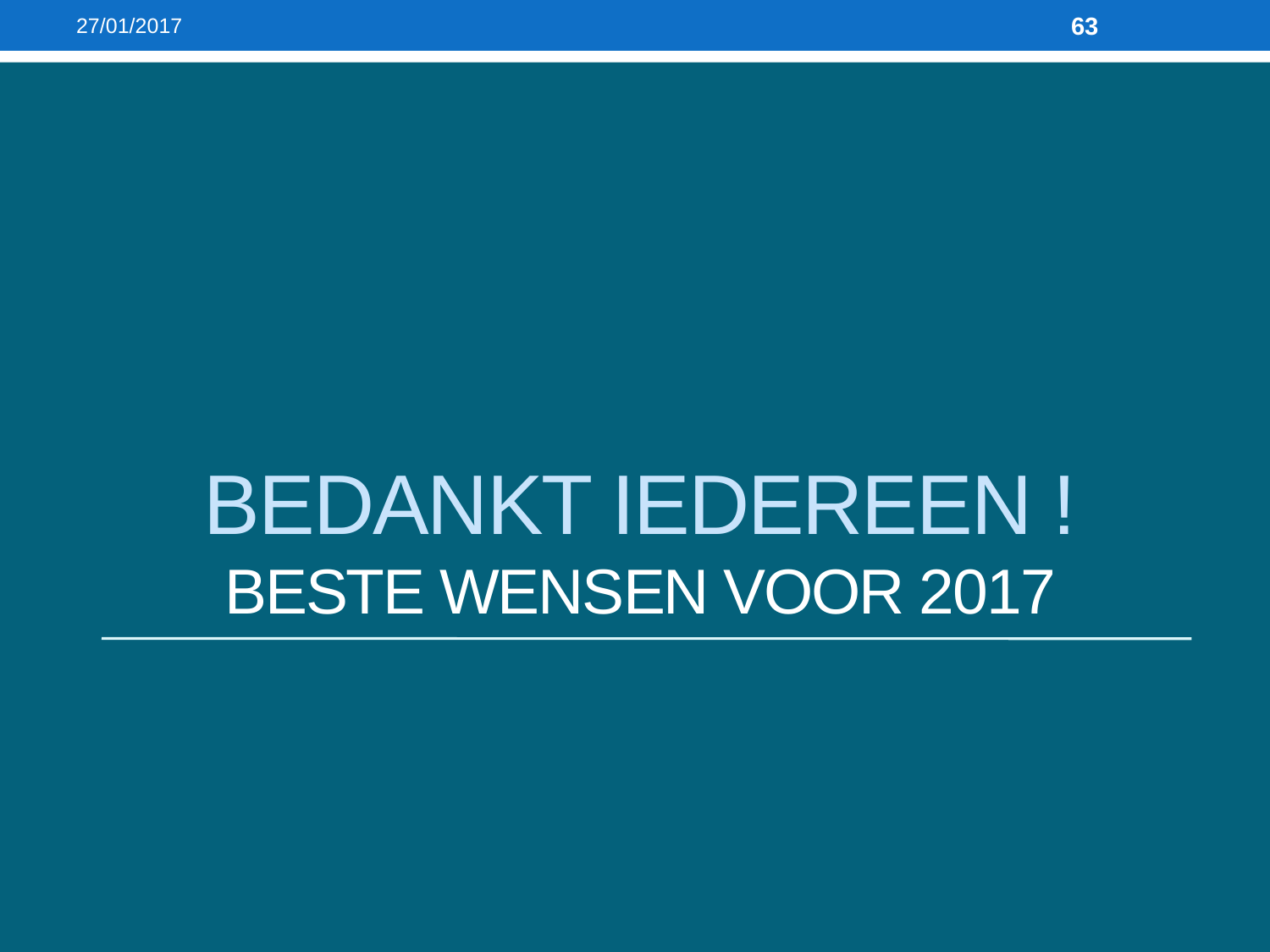

27/01/2017
63
# bedankt iedereen ! Beste wensen voor 2017